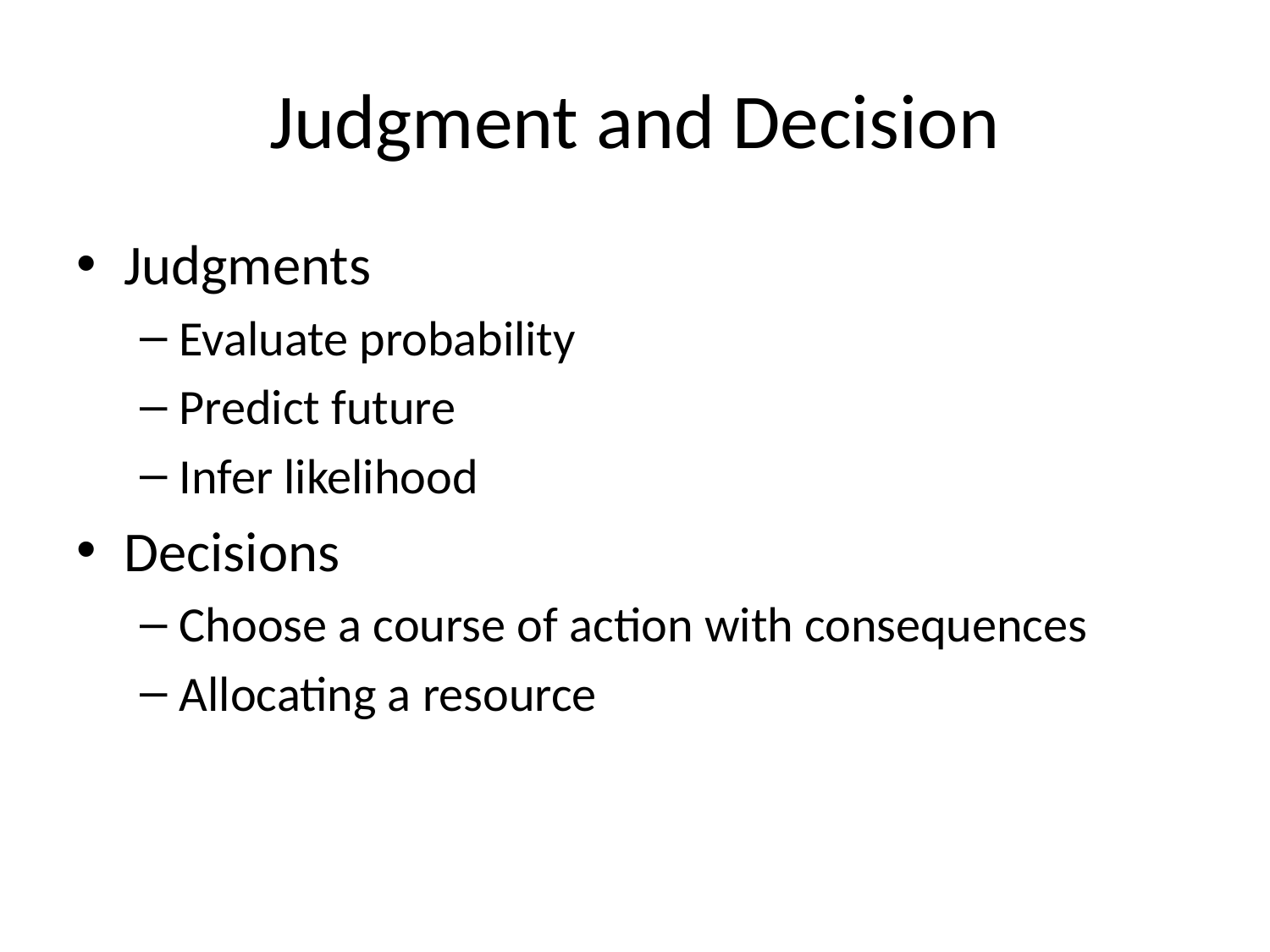

# Judgment and Decision
Judgments
Evaluate probability
Predict future
Infer likelihood
Decisions
Choose a course of action with consequences
Allocating a resource